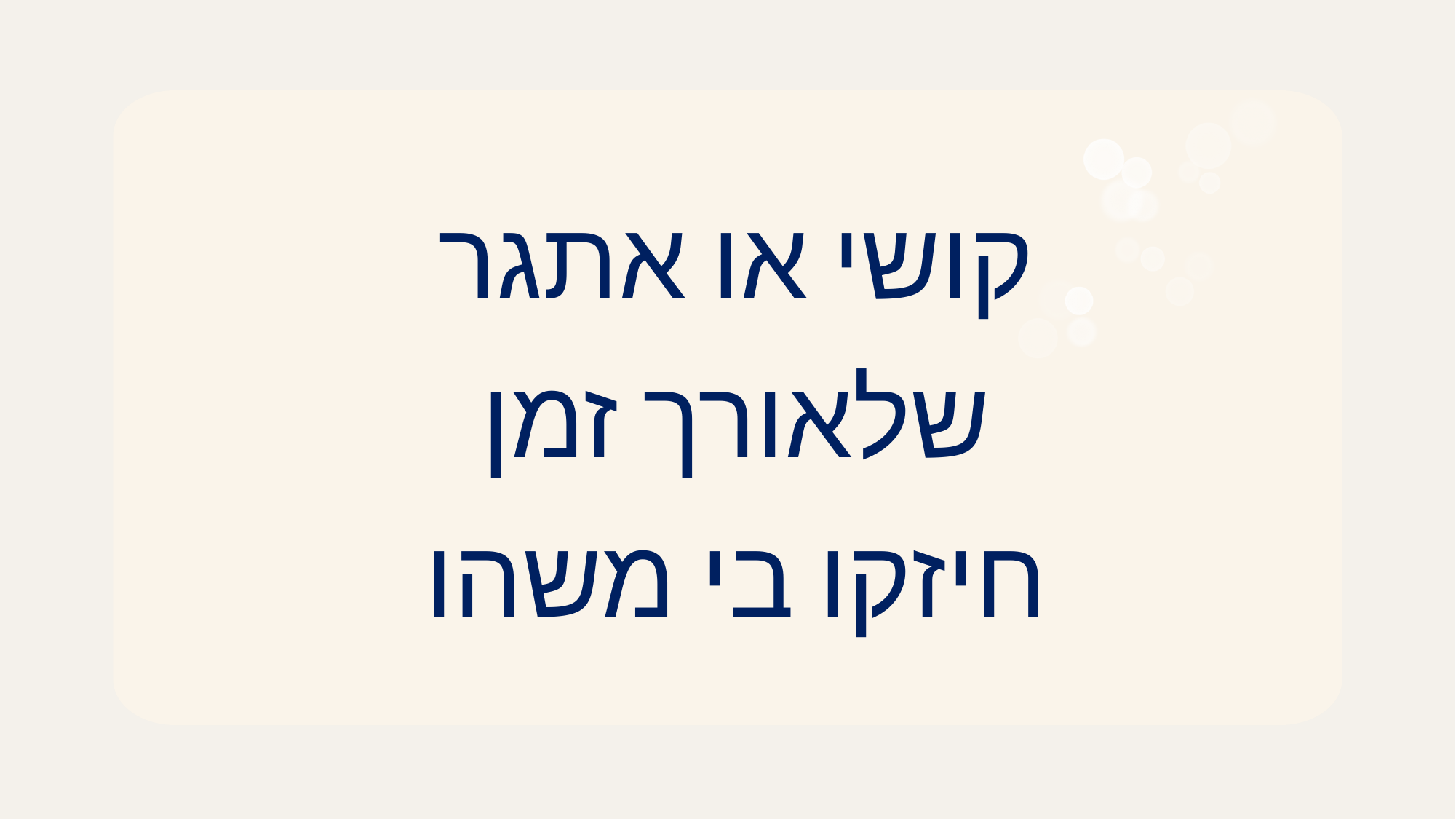

קושי או אתגר
שלאורך זמן
חיזקו בי משהו